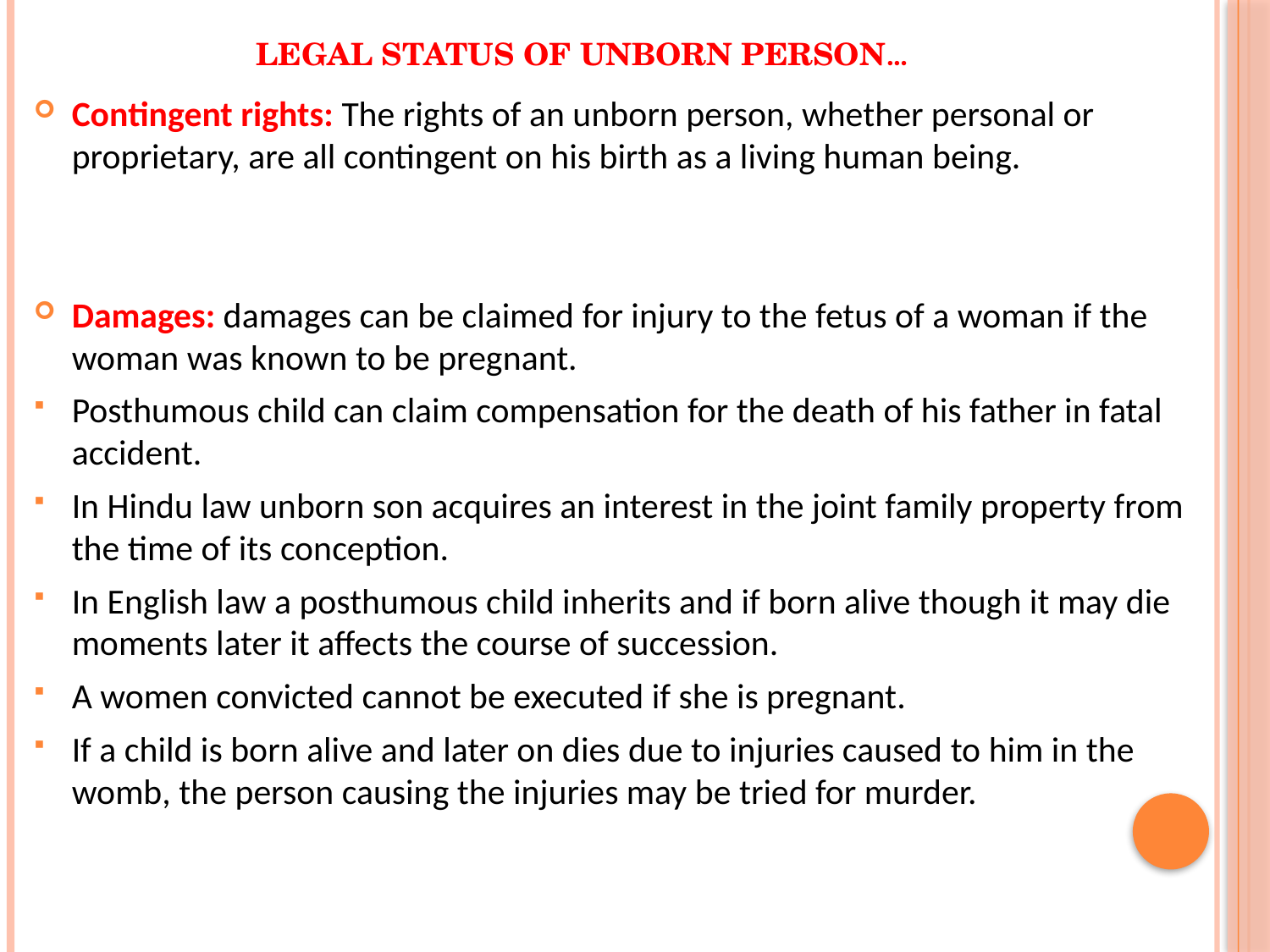

# Legal Status of Unborn Person…
Contingent rights: The rights of an unborn person, whether personal or proprietary, are all contingent on his birth as a living human being.

Damages: damages can be claimed for injury to the fetus of a woman if the woman was known to be pregnant.
Posthumous child can claim compensation for the death of his father in fatal accident.
In Hindu law unborn son acquires an interest in the joint family property from the time of its conception.
In English law a posthumous child inherits and if born alive though it may die moments later it affects the course of succession.
A women convicted cannot be executed if she is pregnant.
If a child is born alive and later on dies due to injuries caused to him in the womb, the person causing the injuries may be tried for murder.